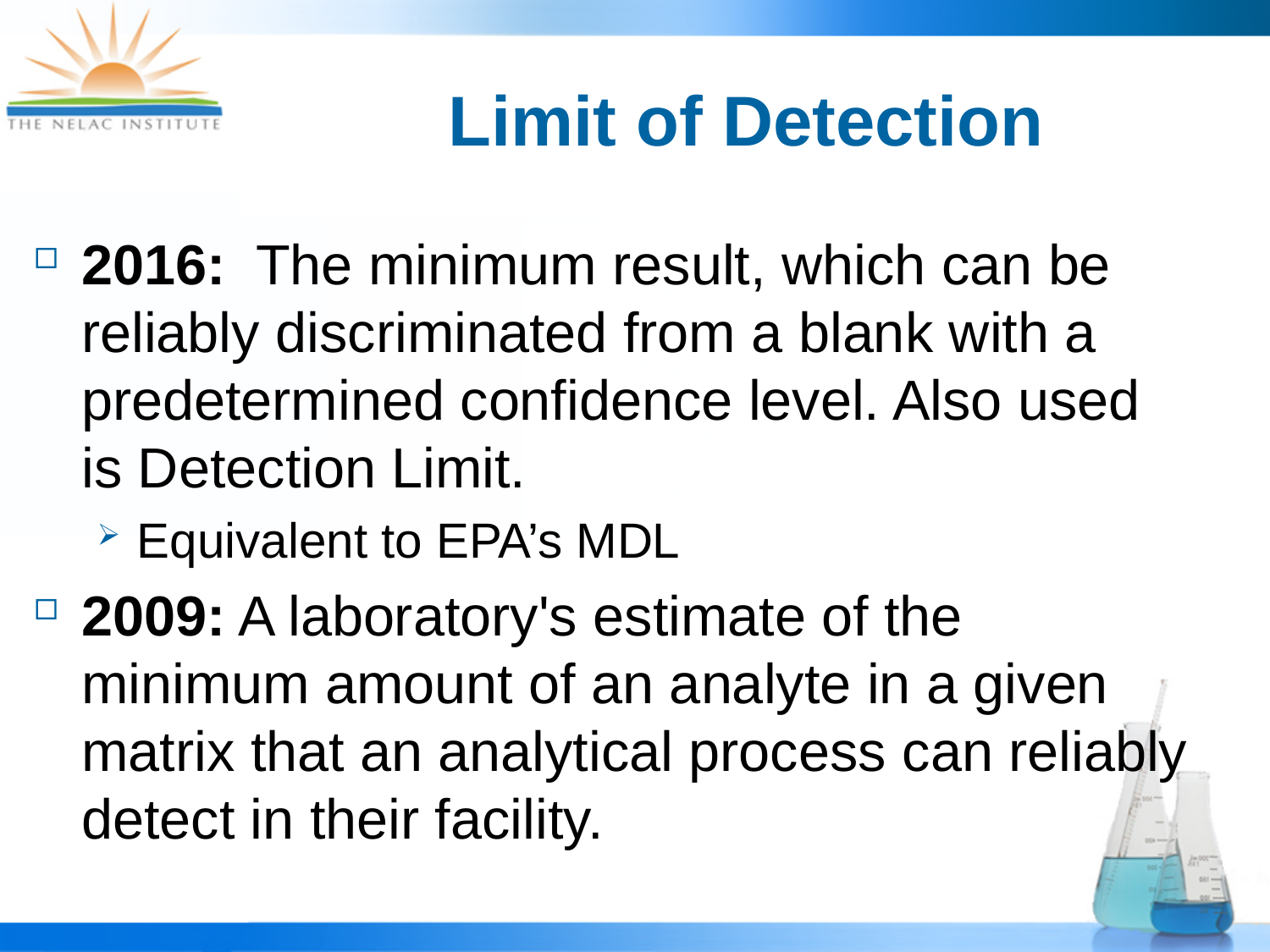

# Limit of Detection
2016:  The minimum result, which can be reliably discriminated from a blank with a predetermined confidence level. Also used is Detection Limit.
Equivalent to EPA’s MDL
2009: A laboratory's estimate of the minimum amount of an analyte in a given matrix that an analytical process can reliably detect in their facility.